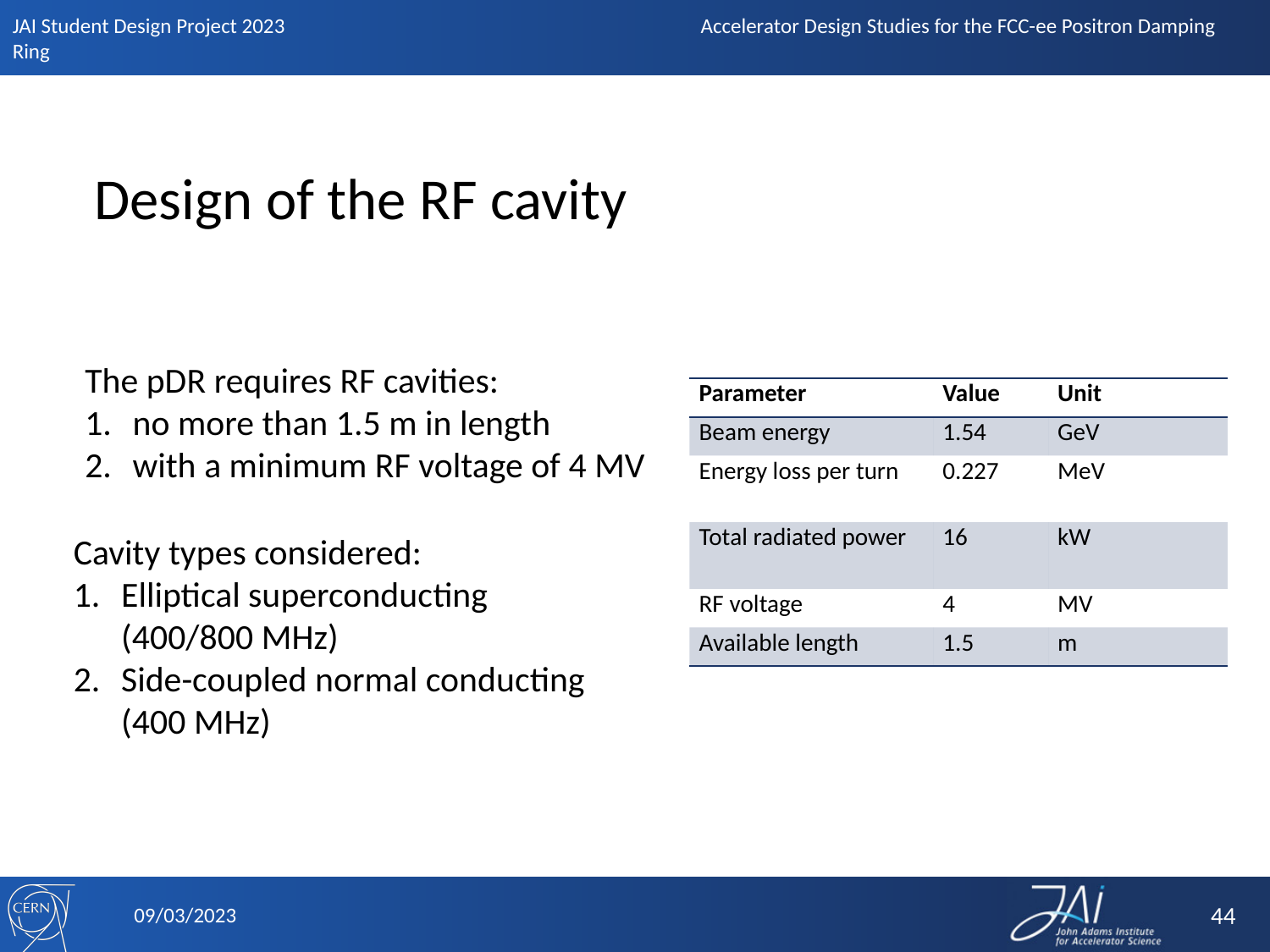

# Design of the RF cavity
The pDR requires RF cavities:
no more than 1.5 m in length
with a minimum RF voltage of 4 MV
| Parameter | Value | Unit |
| --- | --- | --- |
| Beam energy | 1.54 | GeV |
| Energy loss per turn | 0.227 | MeV |
| Total radiated power | 16 | kW |
| RF voltage | 4 | MV |
| Available length | 1.5 | m |
Cavity types considered:
Elliptical superconducting (400/800 MHz)
Side-coupled normal conducting (400 MHz)